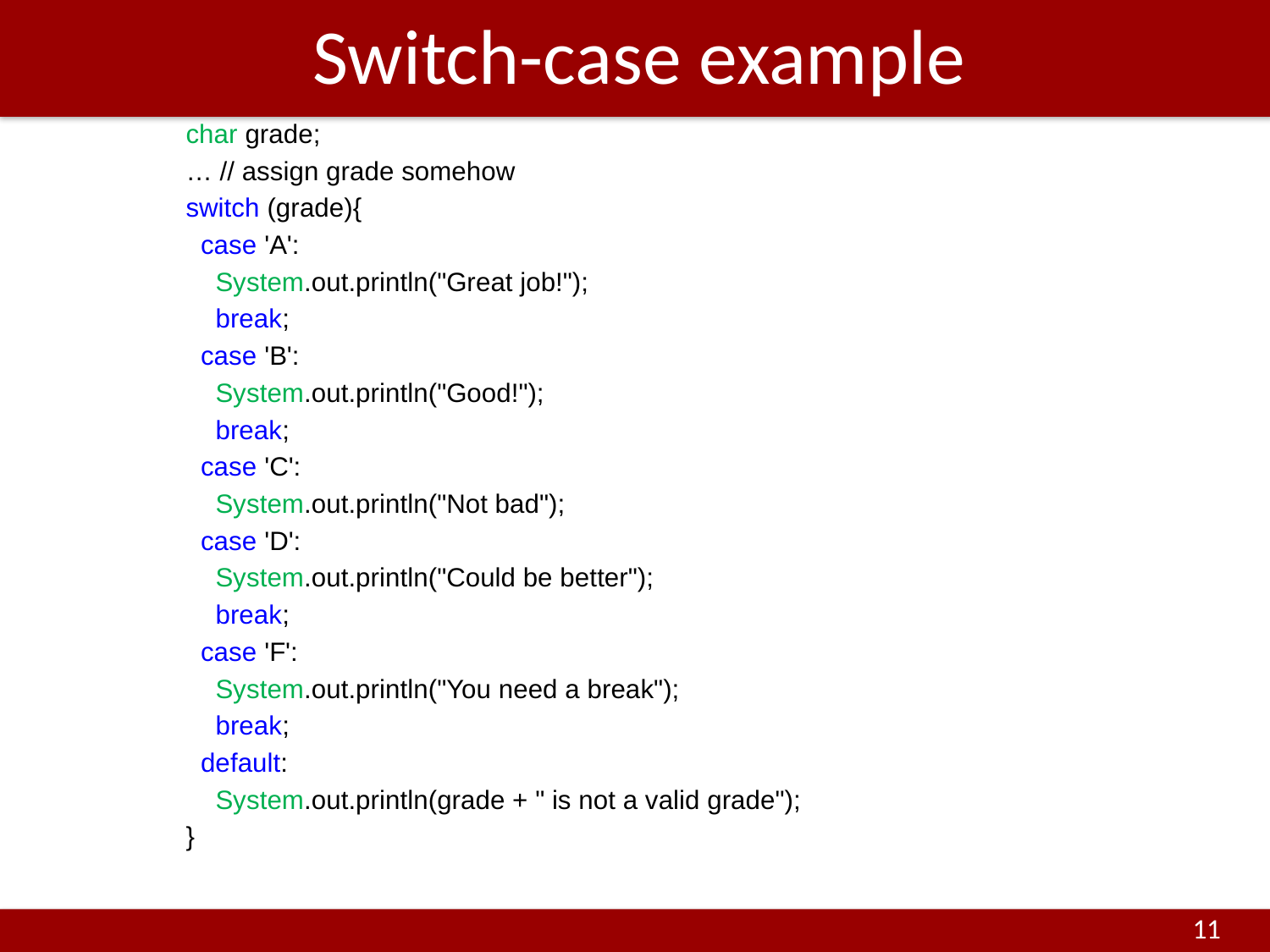

# Switch-case example
char grade;
… // assign grade somehow
switch (grade){
  case 'A':
    System.out.println("Great job!");
    break;
  case 'B':
    System.out.println("Good!");
    break;
  case 'C':
    System.out.println("Not bad");
  case 'D':
    System.out.println("Could be better");
    break;
  case 'F':
    System.out.println("You need a break");
    break;
  default:
    System.out.println(grade + " is not a valid grade");
}